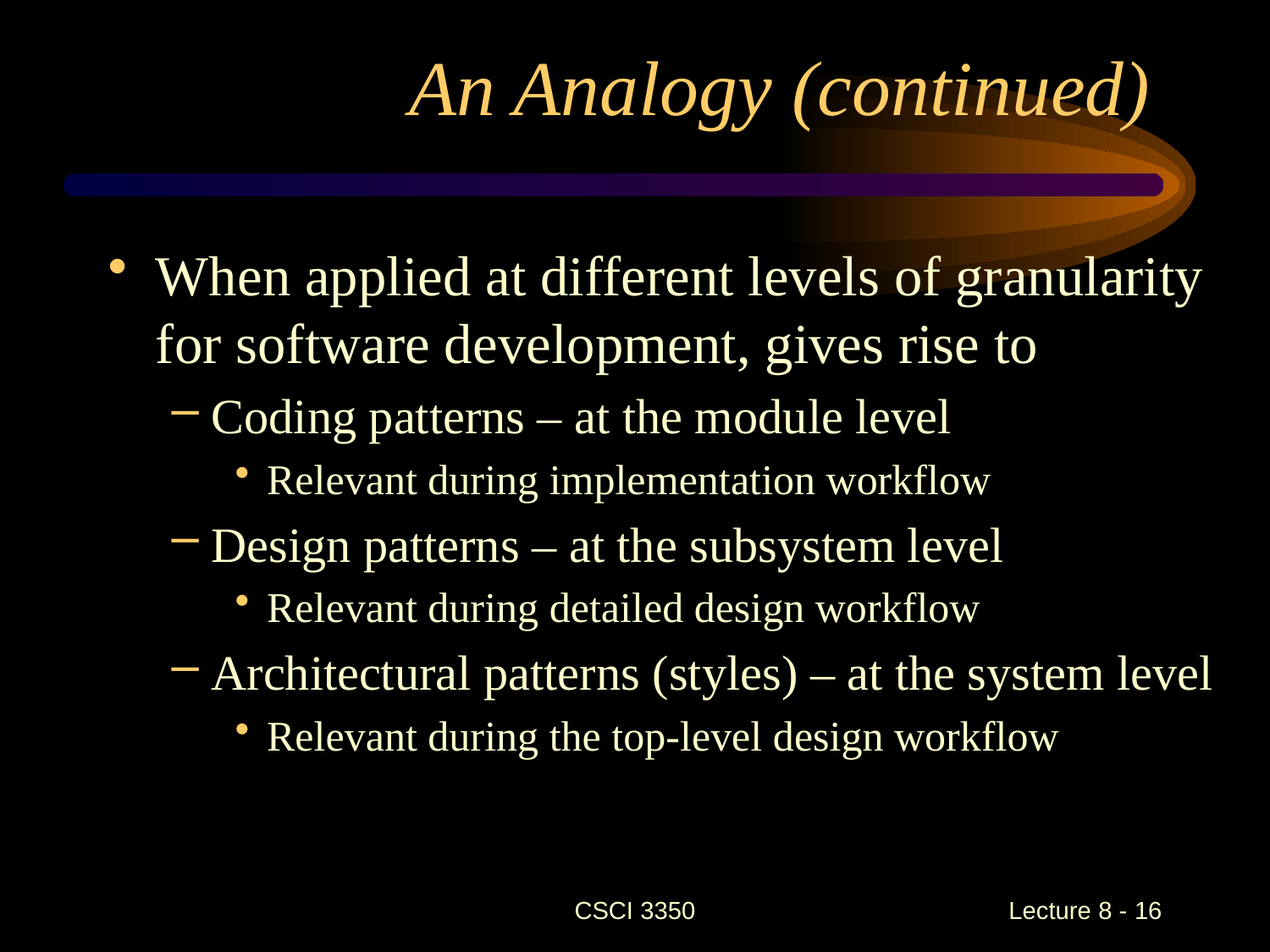

# An Analogy (continued)
When applied at different levels of granularity for software development, gives rise to
Coding patterns – at the module level
Relevant during implementation workflow
Design patterns – at the subsystem level
Relevant during detailed design workflow
Architectural patterns (styles) – at the system level
Relevant during the top-level design workflow

CSCI 3350
Lecture 8 - 16